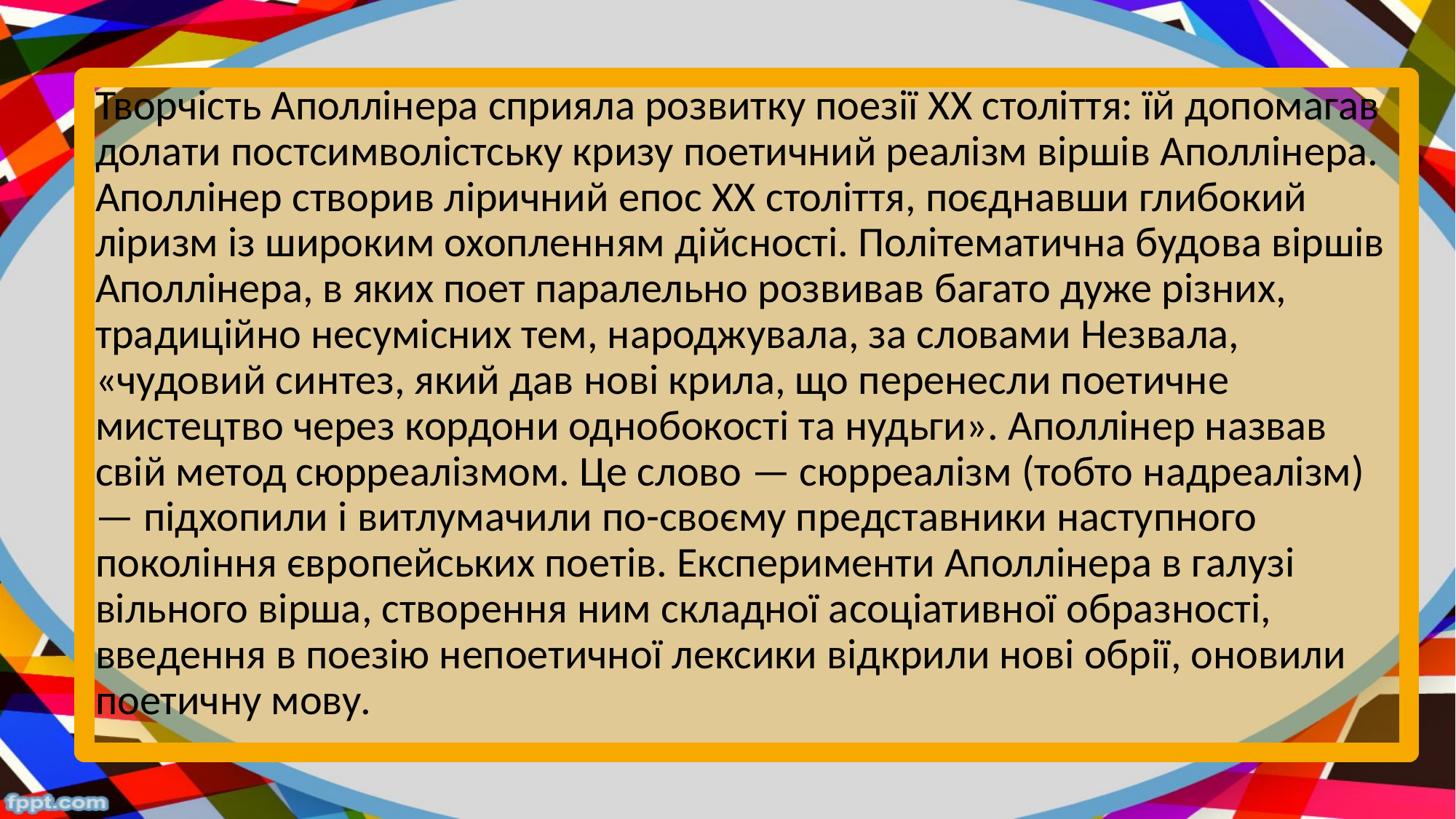

Творчість Аполлінера сприяла розвитку поезії XX століття: їй допомагав долати постсимволістську кризу поетичний реалізм віршів Аполлінера. Аполлінер створив ліричний епос XX століття, поєднавши глибокий ліризм із широким охопленням дійсності. Політематична будова віршів Аполлінера, в яких поет паралельно розвивав багато дуже різних, традиційно несумісних тем, народжувала, за словами Незвала, «чудовий синтез, який дав нові крила, що перенесли поетичне мистецтво через кордони однобокості та нудьги». Аполлінер назвав свій метод сюрреалізмом. Це слово — сюрреалізм (тобто надреалізм) — підхопили і витлумачили по-своєму представники наступного покоління європейських поетів. Експерименти Аполлінера в галузі вільного вірша, створення ним складної асоціативної образності, введення в поезію непоетичної лексики відкрили нові обрії, оновили поетичну мову.